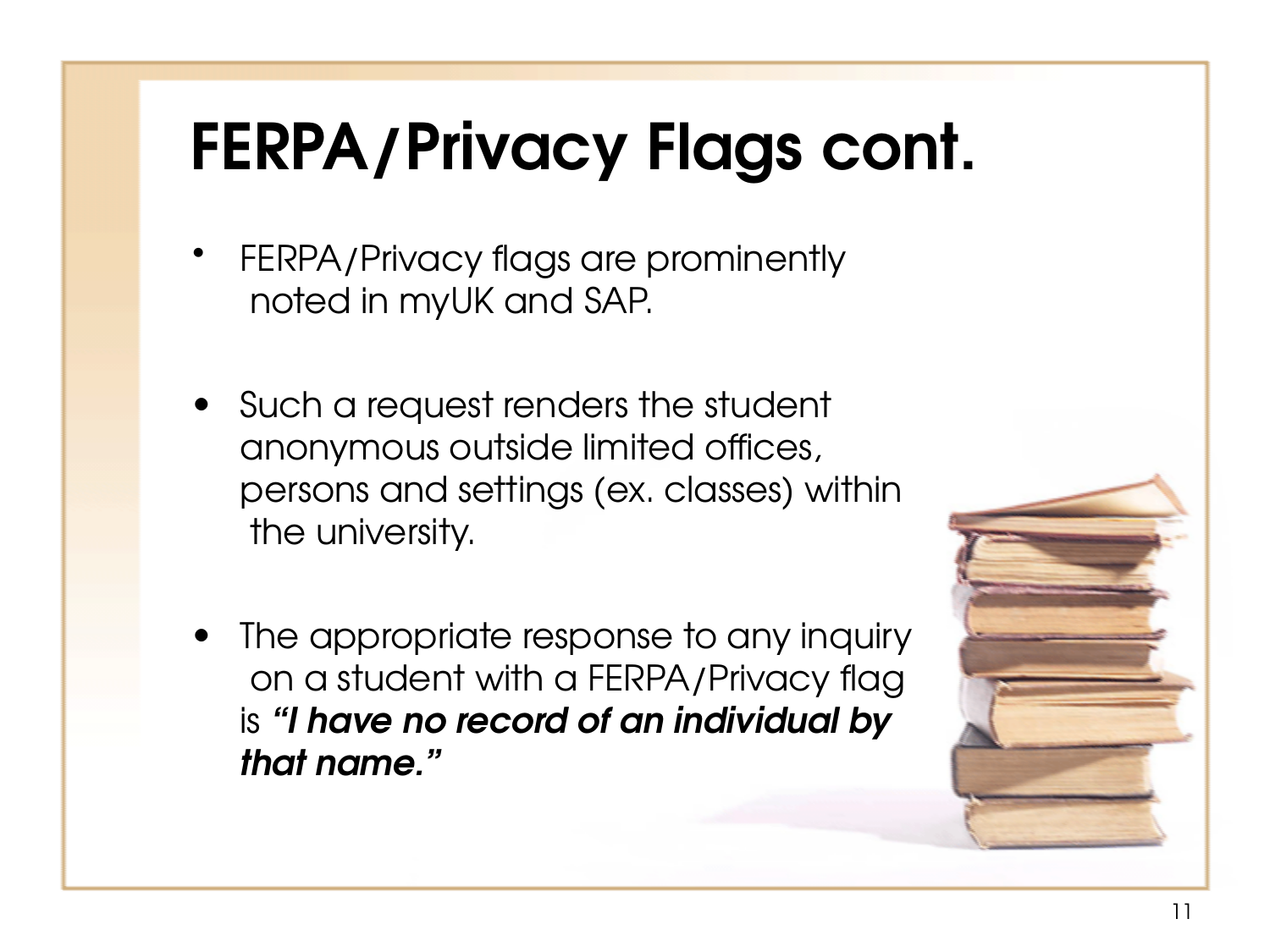

# FERPA/Privacy Flags cont.
FERPA/Privacy flags are prominently  noted in myUK and SAP.

Such a request renders the student  anonymous outside limited offices,  persons and settings (ex. classes) within  the university.

The appropriate response to any inquiry  on a student with a FERPA/Privacy flag  is “I have no record of an individual by  that name.”
11